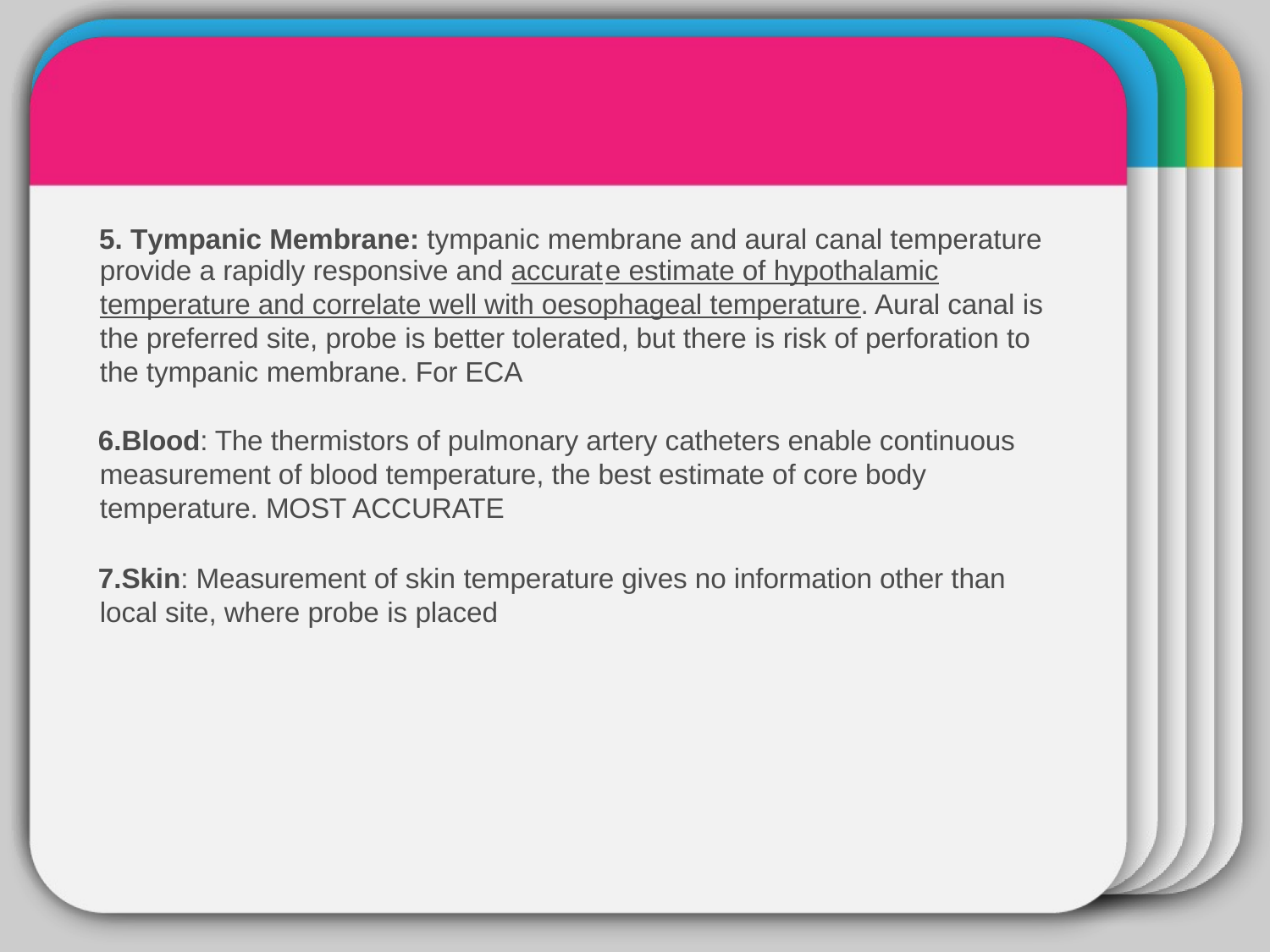

# 5. Tympanic Membrane: tympanic membrane and aural canal temperature
Template
provide a rapidly responsive and accurat
e estimate of hypothalamic
temperature and correlate well with oesophageal temperature. Aural canal is  the preferred site, probe is better tolerated, but there is risk of perforation to  the tympanic membrane. For ECA

Blood: The thermistors of pulmonary artery catheters enable continuous  measurement of blood temperature, the best estimate of core body  temperature. MOST ACCURATE

Skin: Measurement of skin temperature gives no information other than  local site, where probe is placed